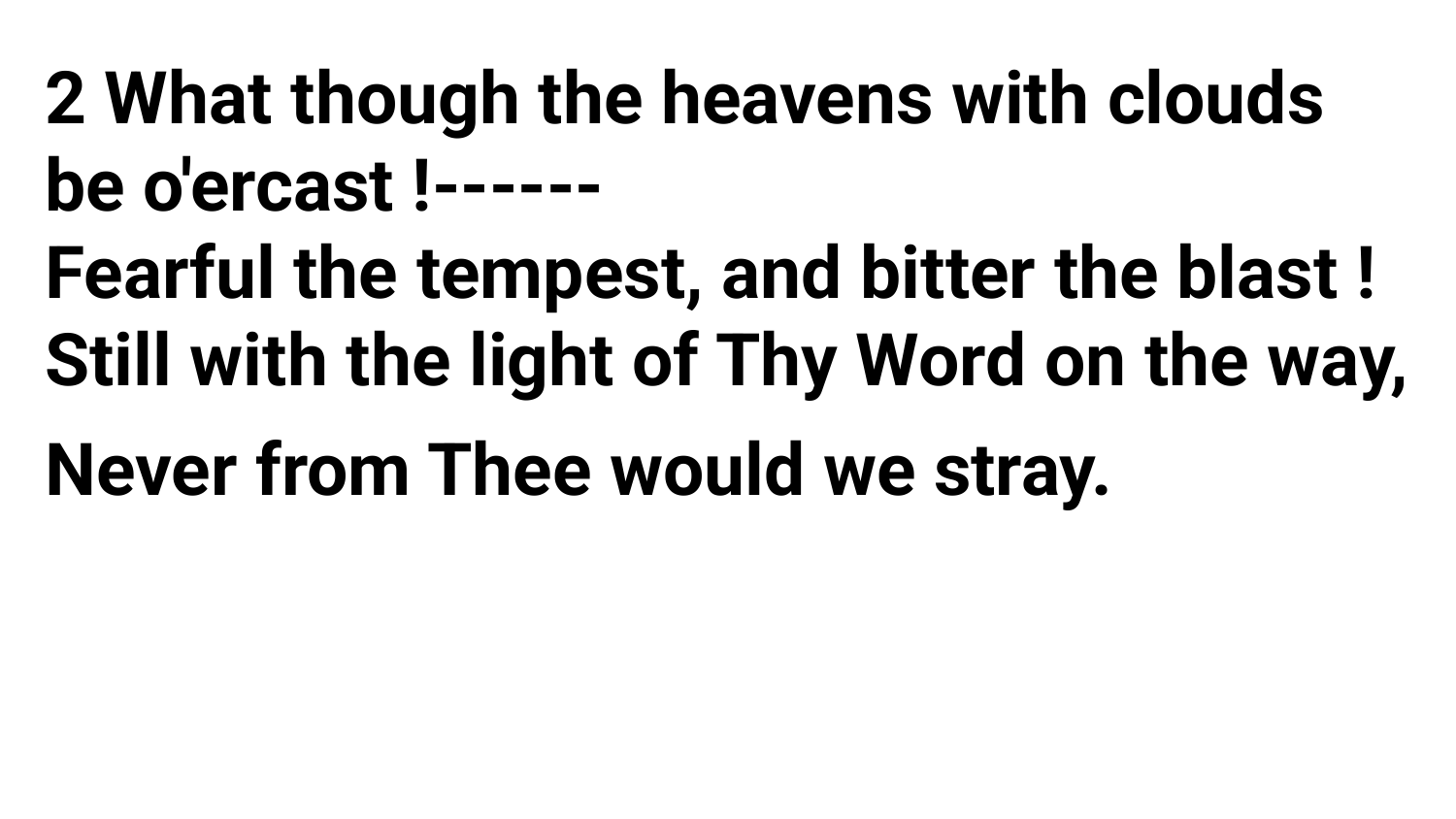

2 What though the heavens with clouds
be o'ercast !------
Fearful the tempest, and bitter the blast !
Still with the light of Thy Word on the way,
Never from Thee would we stray.